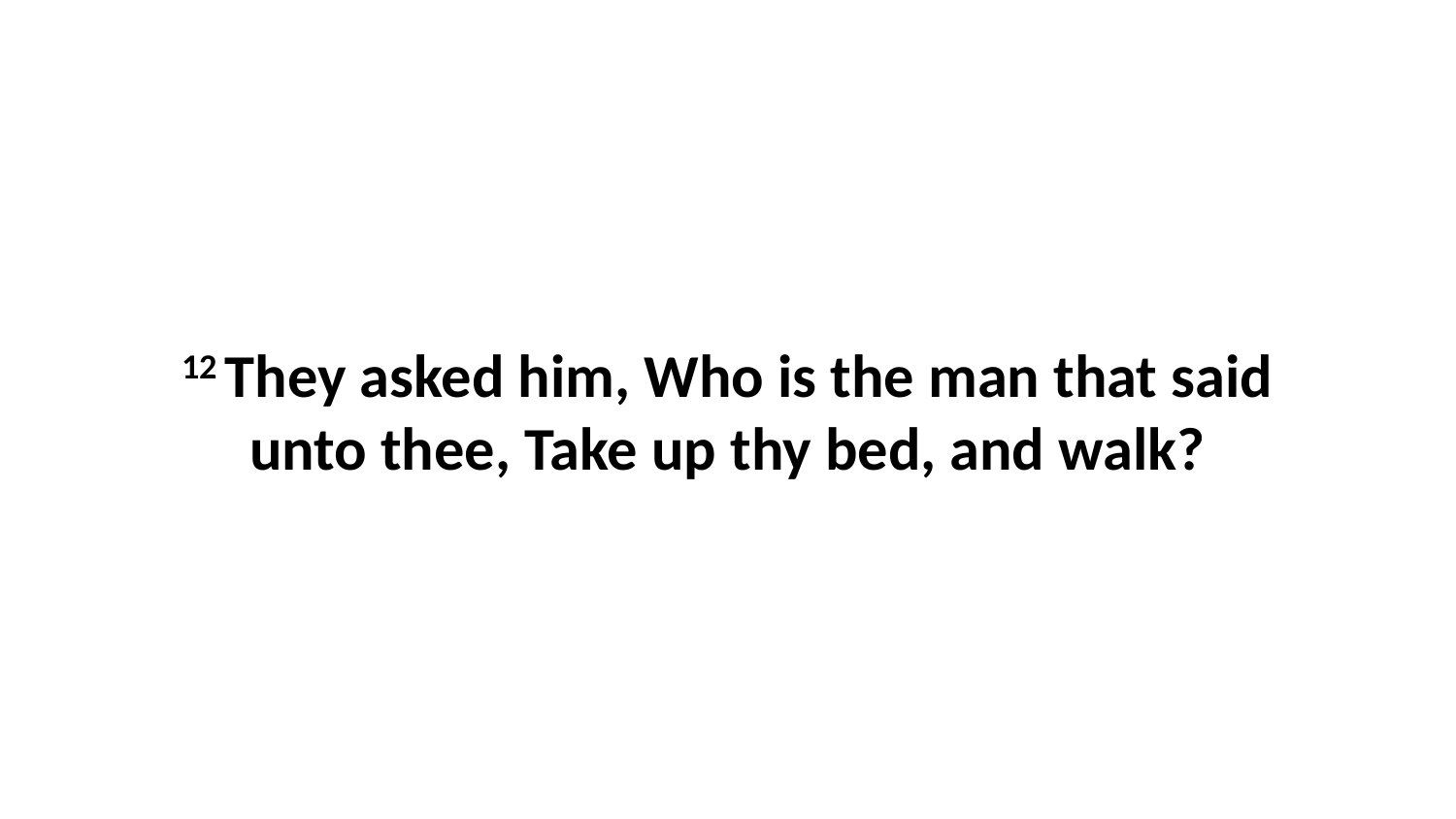

12 They asked him, Who is the man that said unto thee, Take up thy bed, and walk?